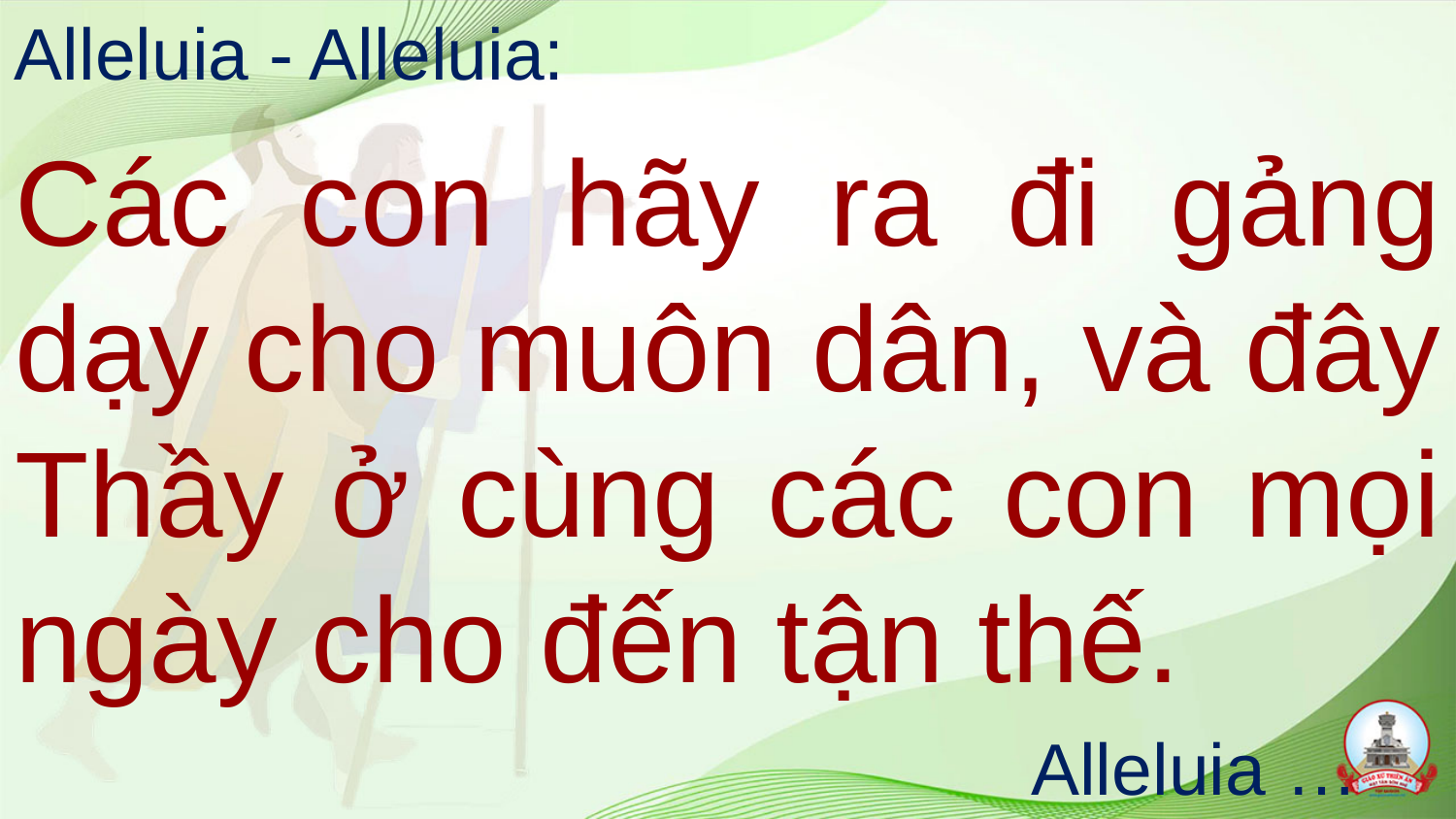

Alleluia - Alleluia:
# Các con hãy ra đi gảng dạy cho muôn dân, và đây Thầy ở cùng các con mọi ngày cho đến tận thế.
Alleluia …